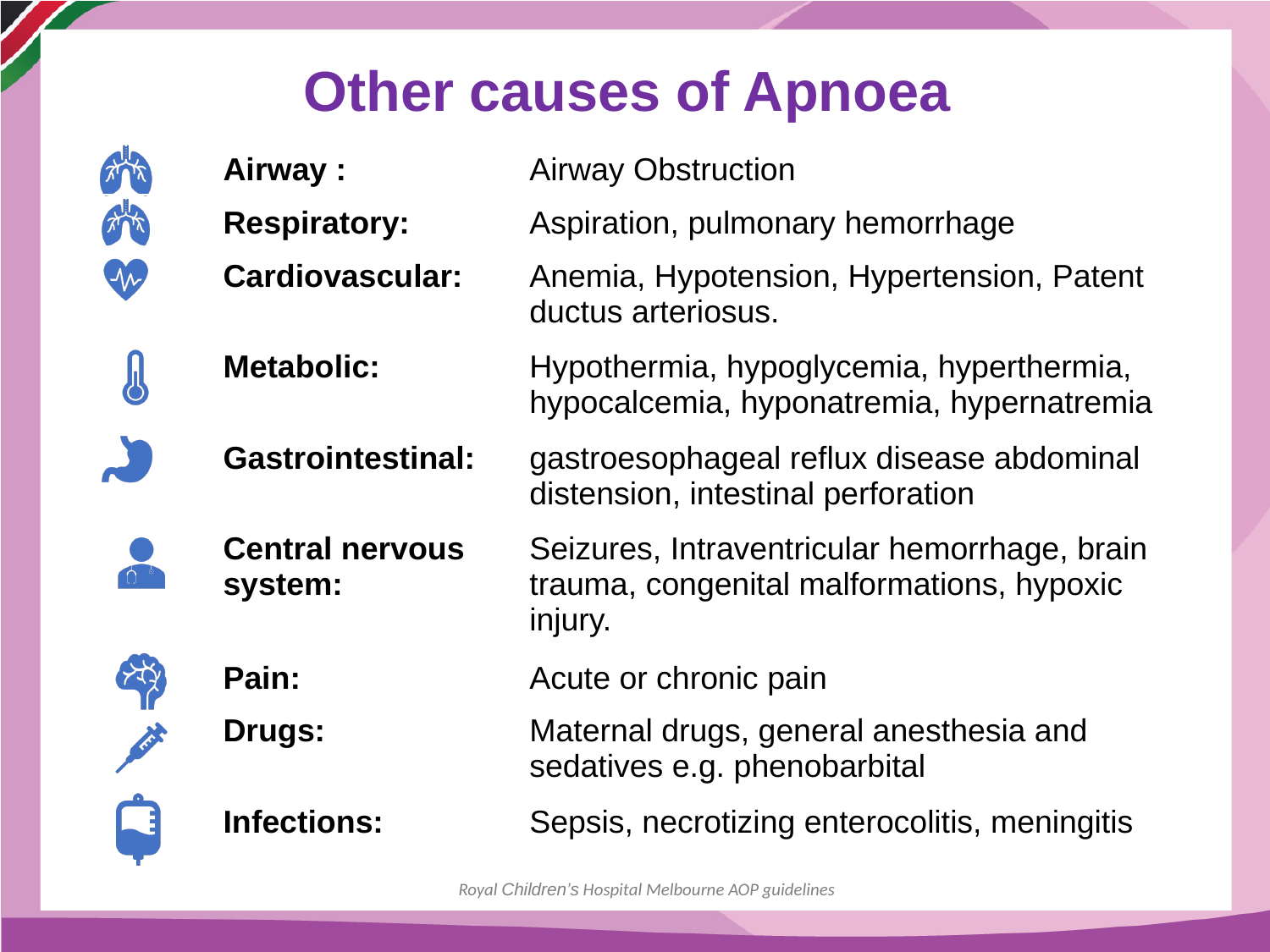

Other causes of Apnoea

|  | Airway : | Airway Obstruction |
| --- | --- | --- |
|  | Respiratory: | Aspiration, pulmonary hemorrhage |
|  | Cardiovascular: | Anemia, Hypotension, Hypertension, Patent ductus arteriosus. |
|  | Metabolic: | Hypothermia, hypoglycemia, hyperthermia, hypocalcemia, hyponatremia, hypernatremia |
|  | Gastrointestinal: | gastroesophageal reflux disease abdominal distension, intestinal perforation |
|  | Central nervous system: | Seizures, Intraventricular hemorrhage, brain trauma, congenital malformations, hypoxic injury. |
|  | Pain: | Acute or chronic pain |
|  | Drugs: | Maternal drugs, general anesthesia and sedatives e.g. phenobarbital |
|  | Infections: | Sepsis, necrotizing enterocolitis, meningitis |

Royal Children’s Hospital Melbourne AOP guidelines